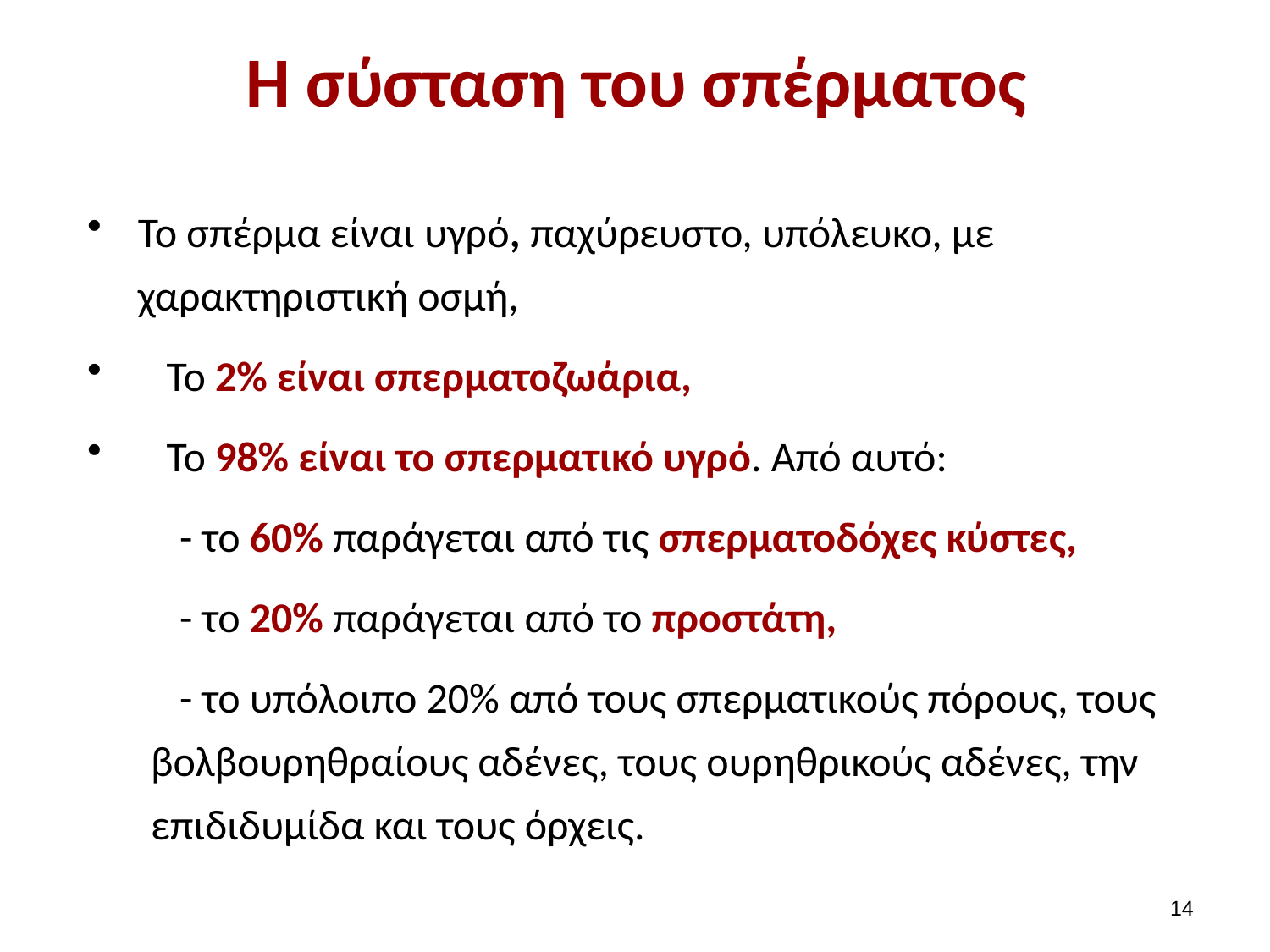

# Η σύσταση του σπέρματος
Το σπέρμα είναι υγρό, παχύρευστο, υπόλευκο, με χαρακτηριστική οσμή,
   Το 2% είναι σπερματοζωάρια,
   Το 98% είναι το σπερματικό υγρό. Από αυτό:
   - το 60% παράγεται από τις σπερματοδόχες κύστες,
   - το 20% παράγεται από το προστάτη,
   - το υπόλοιπο 20% από τους σπερματικούς πόρους, τους βολβουρηθραίους αδένες, τους ουρηθρικούς αδένες, την επιδιδυμίδα και τους όρχεις.
14